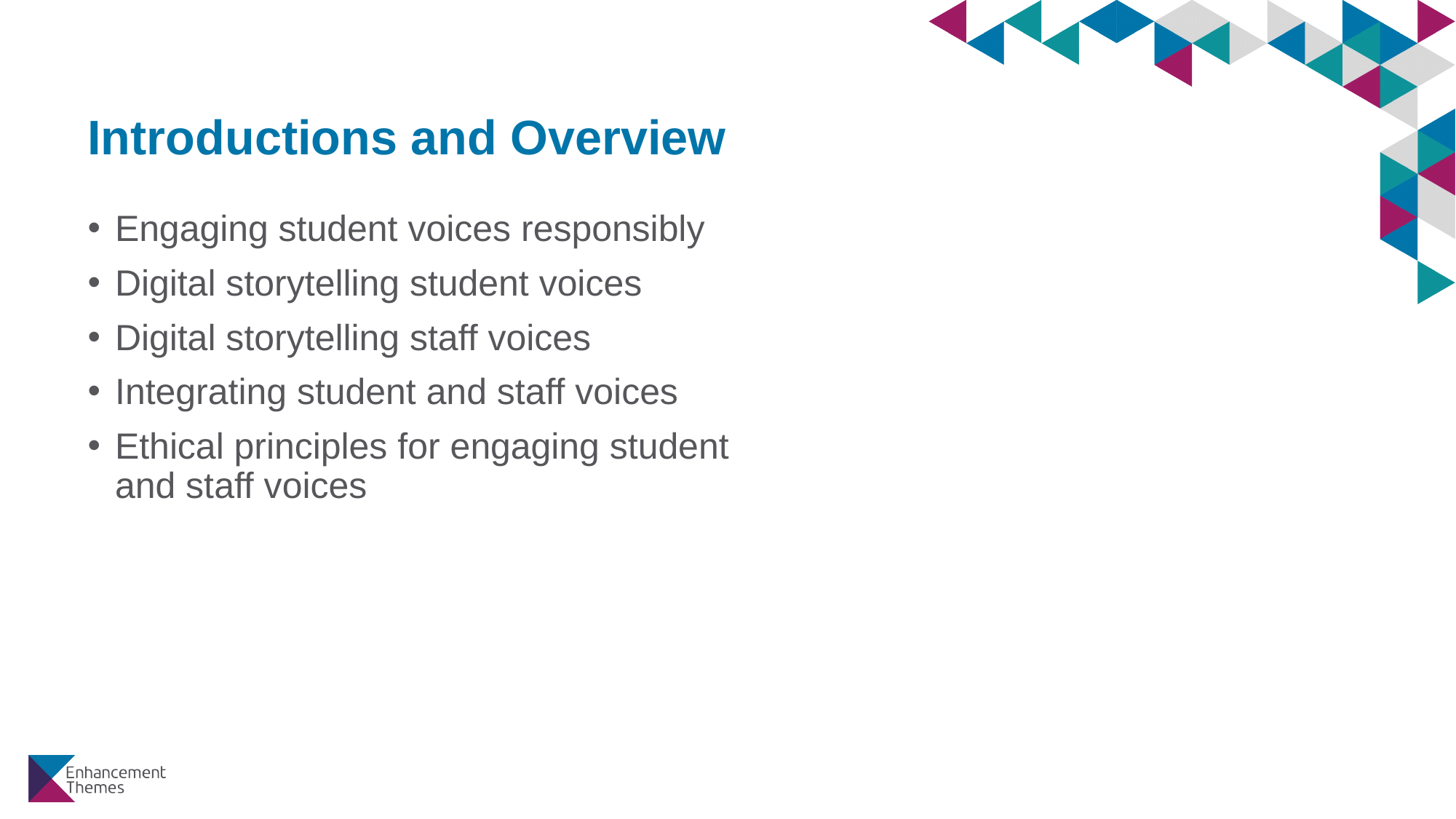

# Introductions and Overview
Engaging student voices responsibly
Digital storytelling student voices
Digital storytelling staff voices
Integrating student and staff voices
Ethical principles for engaging student
and staff voices